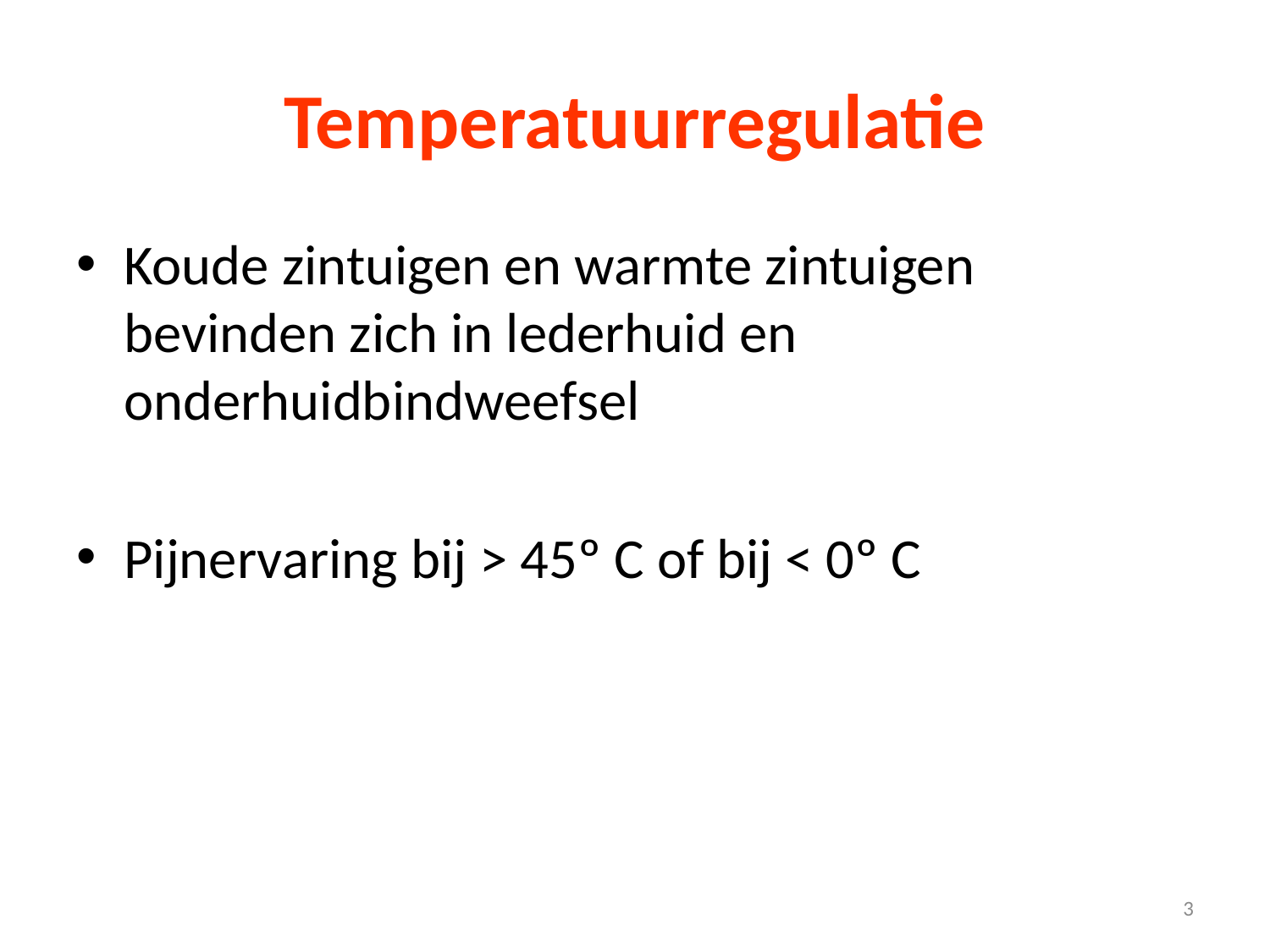

Temperatuurregulatie
Koude zintuigen en warmte zintuigen bevinden zich in lederhuid en onderhuidbindweefsel

Pijnervaring bij > 45º C of bij < 0º C
3